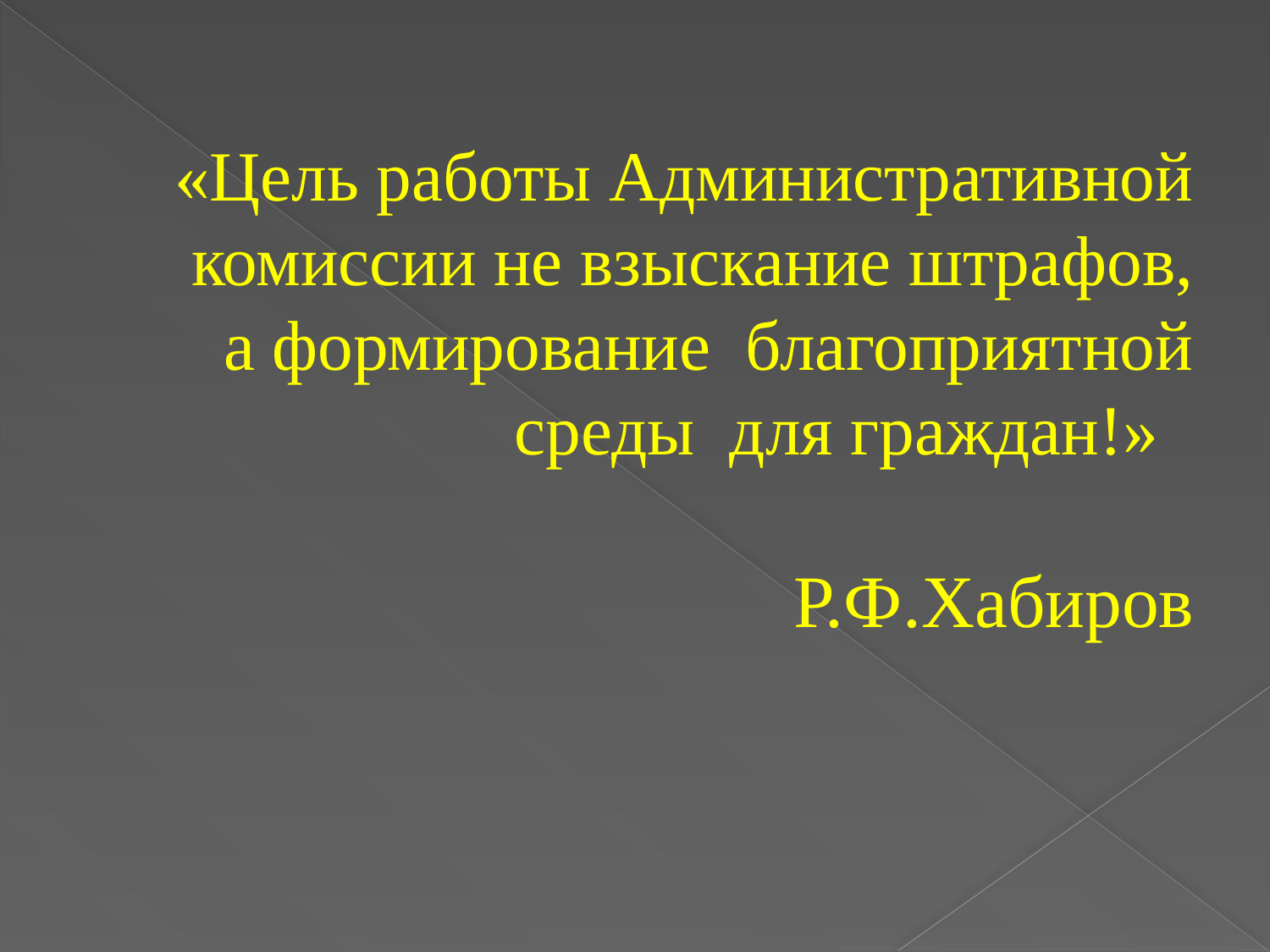

# «Цель работы Административной комиссии не взыскание штрафов, а формирование  благоприятной среды  для граждан!» Р.Ф.Хабиров